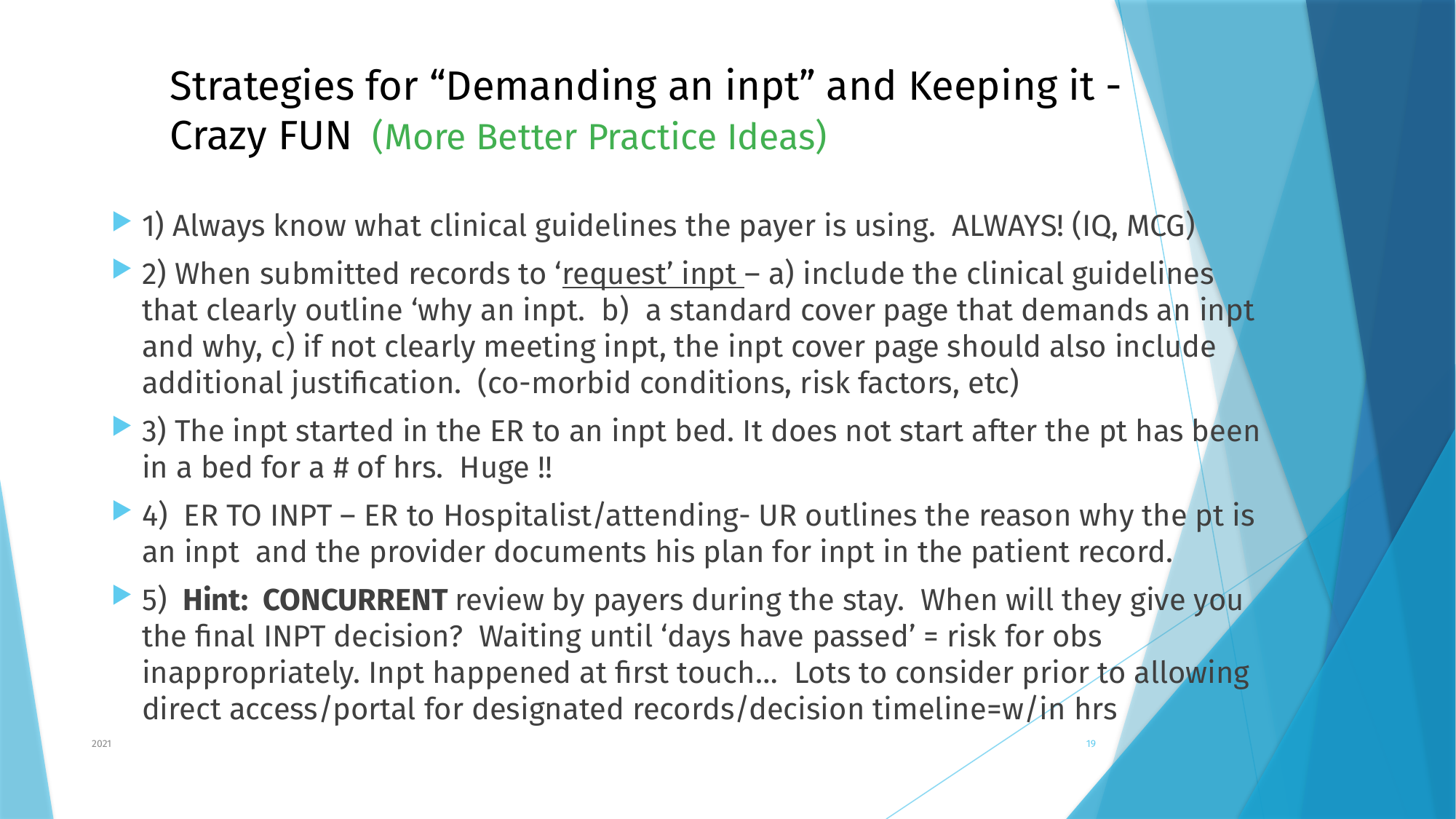

# Strategies for “Demanding an inpt” and Keeping it -  Crazy FUN  (More Better Practice Ideas)
1) Always know what clinical guidelines the payer is using.  ALWAYS! (IQ, MCG)
2) When submitted records to ‘request’ inpt – a) include the clinical guidelines that clearly outline ‘why an inpt.  b)  a standard cover page that demands an inpt and why, c) if not clearly meeting inpt, the inpt cover page should also include additional justification.  (co-morbid conditions, risk factors, etc)
3) The inpt started in the ER to an inpt bed. It does not start after the pt has been in a bed for a # of hrs.  Huge !!
4)  ER TO INPT – ER to Hospitalist/attending- UR outlines the reason why the pt is an inpt  and the provider documents his plan for inpt in the patient record.
5)  Hint:  CONCURRENT review by payers during the stay.  When will they give you the final INPT decision?  Waiting until ‘days have passed’ = risk for obs inappropriately. Inpt happened at first touch…  Lots to consider prior to allowing direct access/portal for designated records/decision timeline=w/in hrs
2021
19